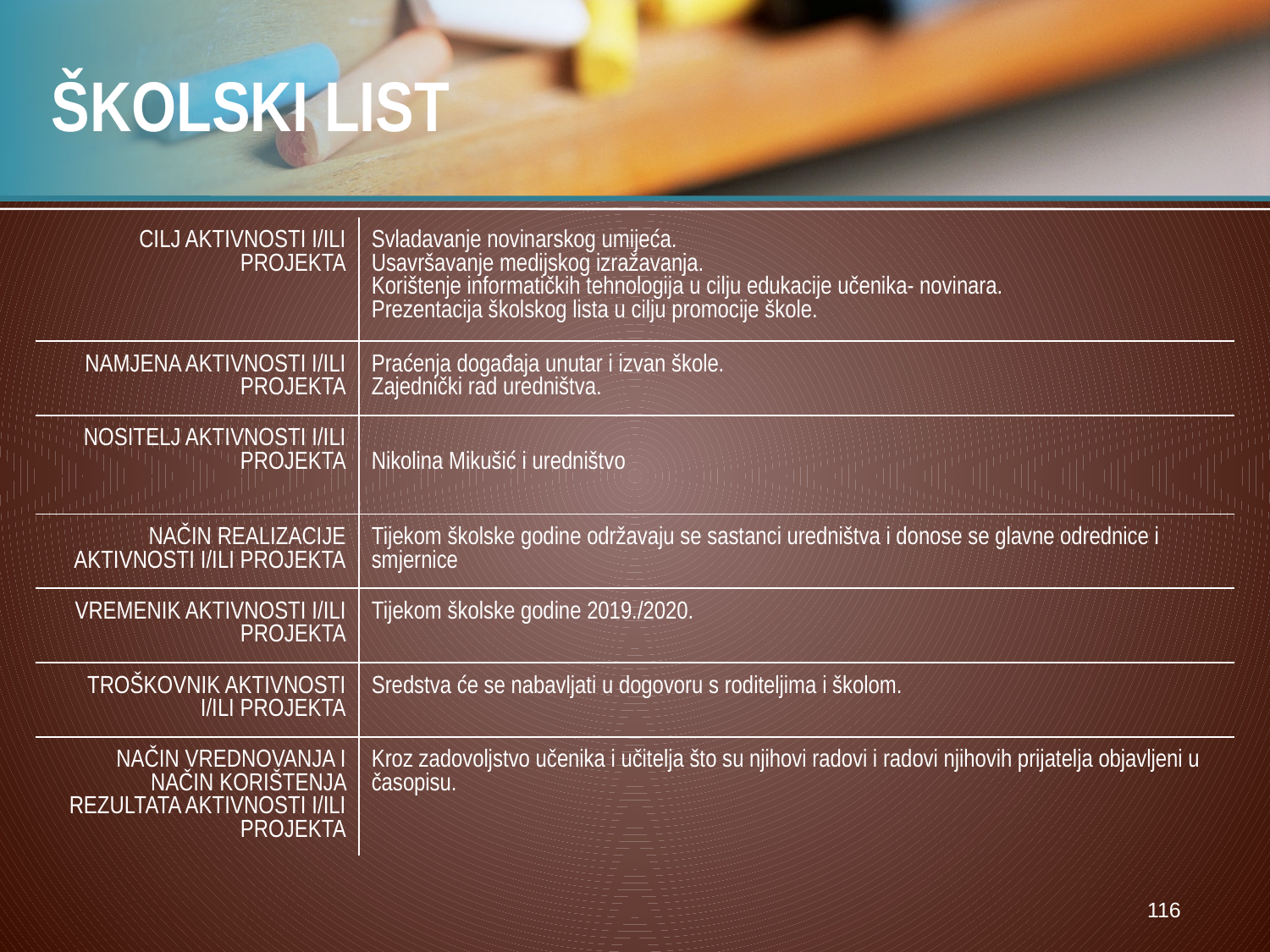

# ŠKOLSKI LIST
| CILJ AKTIVNOSTI I/ILI PROJEKTA | Svladavanje novinarskog umijeća. Usavršavanje medijskog izražavanja. Korištenje informatičkih tehnologija u cilju edukacije učenika- novinara. Prezentacija školskog lista u cilju promocije škole. |
| --- | --- |
| NAMJENA AKTIVNOSTI I/ILI PROJEKTA | Praćenja događaja unutar i izvan škole. Zajednički rad uredništva. |
| NOSITELJ AKTIVNOSTI I/ILI PROJEKTA | Nikolina Mikušić i uredništvo |
| NAČIN REALIZACIJE AKTIVNOSTI I/ILI PROJEKTA | Tijekom školske godine održavaju se sastanci uredništva i donose se glavne odrednice i smjernice |
| VREMENIK AKTIVNOSTI I/ILI PROJEKTA | Tijekom školske godine 2019./2020. |
| TROŠKOVNIK AKTIVNOSTI I/ILI PROJEKTA | Sredstva će se nabavljati u dogovoru s roditeljima i školom. |
| NAČIN VREDNOVANJA I NAČIN KORIŠTENJA REZULTATA AKTIVNOSTI I/ILI PROJEKTA | Kroz zadovoljstvo učenika i učitelja što su njihovi radovi i radovi njihovih prijatelja objavljeni u časopisu. |
116